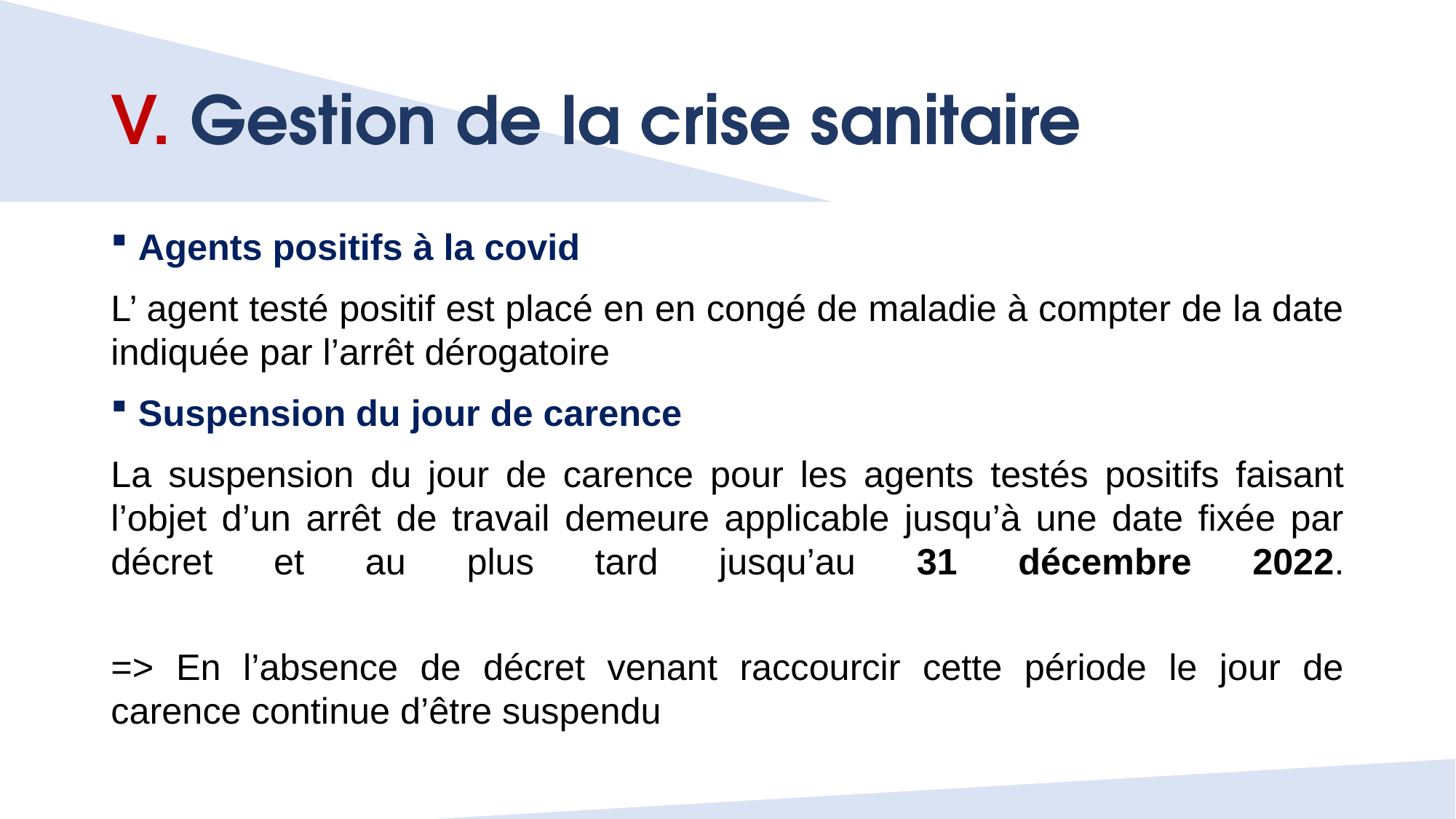

# V. Gestion de la crise sanitaire
Agents positifs à la covid
L’ agent testé positif est placé en en congé de maladie à compter de la date indiquée par l’arrêt dérogatoire
Suspension du jour de carence
La suspension du jour de carence pour les agents testés positifs faisant l’objet d’un arrêt de travail demeure applicable jusqu’à une date fixée par décret et au plus tard jusqu’au 31 décembre 2022.
=> En l’absence de décret venant raccourcir cette période le jour de carence continue d’être suspendu

40